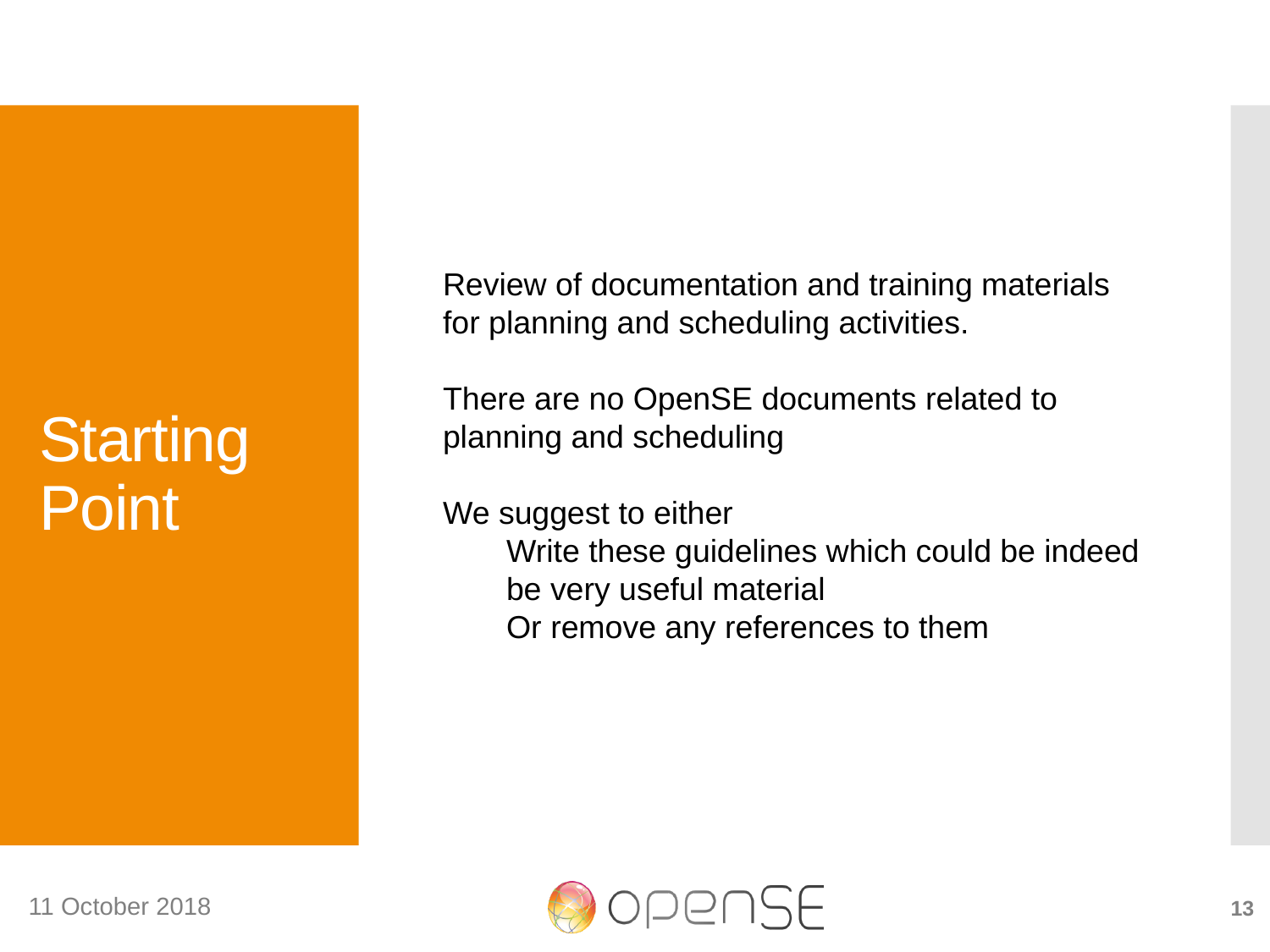

# Starting Point
Review of documentation and training materials for planning and scheduling activities.

There are no OpenSE documents related to planning and scheduling

We suggest to either
Write these guidelines which could be indeed be very useful material
Or remove any references to them

13